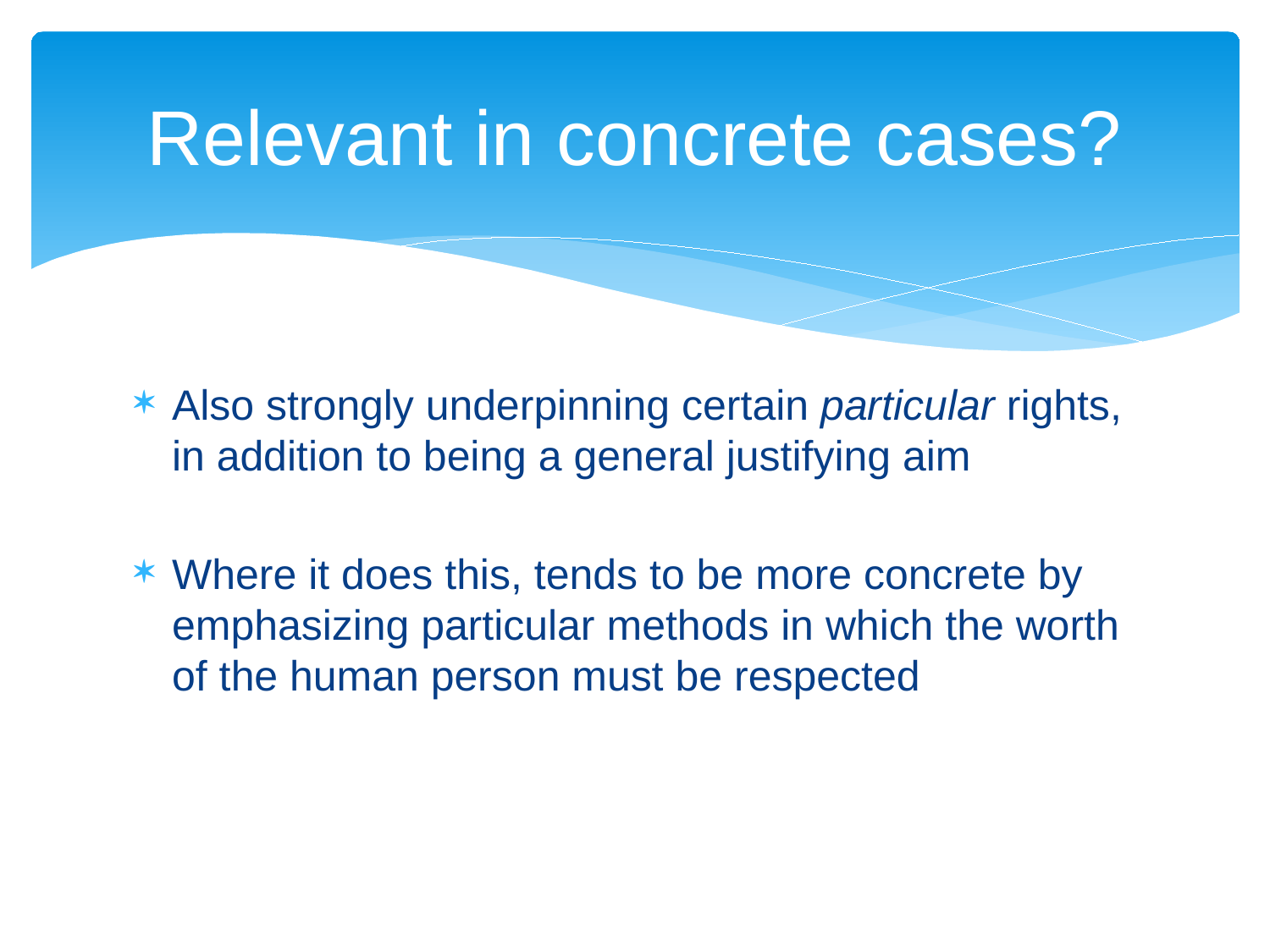

# Relevant in concrete cases?
Also strongly underpinning certain particular rights, in addition to being a general justifying aim

Where it does this, tends to be more concrete by emphasizing particular methods in which the worth of the human person must be respected